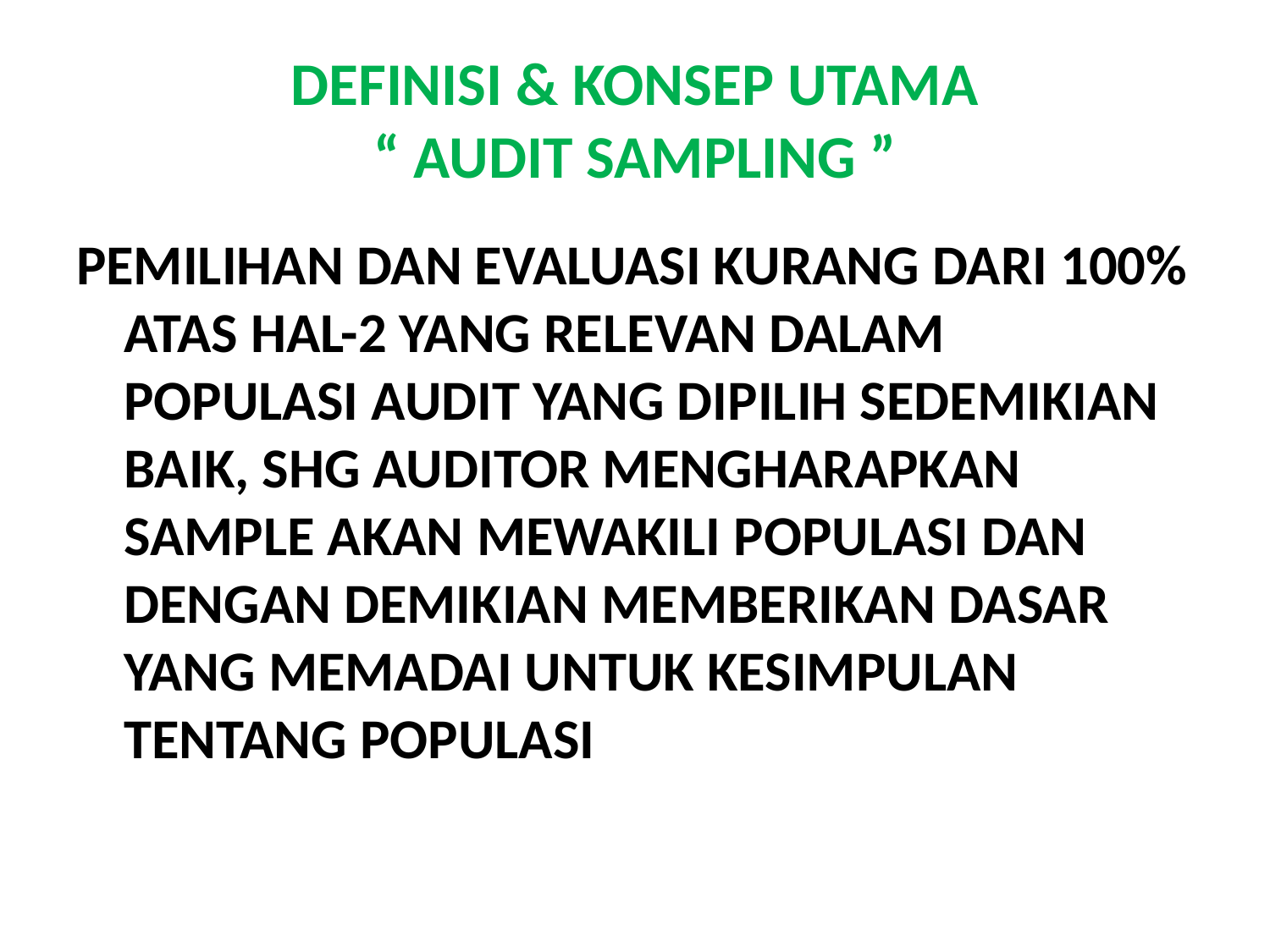

# DEFINISI & KONSEP UTAMA “ AUDIT SAMPLING ”
PEMILIHAN DAN EVALUASI KURANG DARI 100% ATAS HAL-2 YANG RELEVAN DALAM POPULASI AUDIT YANG DIPILIH SEDEMIKIAN BAIK, SHG AUDITOR MENGHARAPKAN SAMPLE AKAN MEWAKILI POPULASI DAN DENGAN DEMIKIAN MEMBERIKAN DASAR YANG MEMADAI UNTUK KESIMPULAN TENTANG POPULASI